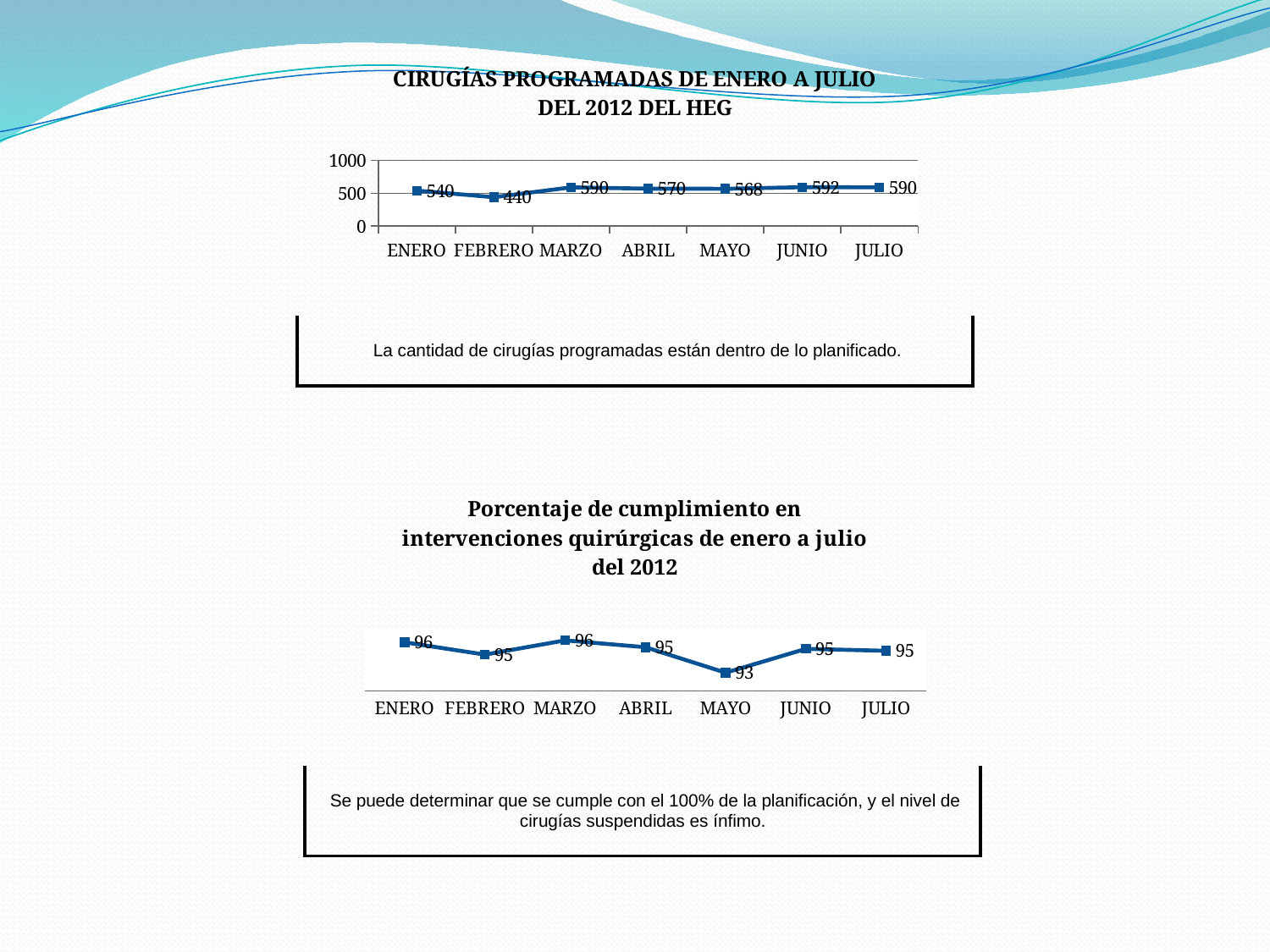

### Chart: CIRUGÍAS PROGRAMADAS DE ENERO A JULIO DEL 2012 DEL HEG

| Category | CIRUGÍAS PROGRAMADAS DE ENERO A JUNIO DEL 2012 DEL HEG |
|---|---|
| ENERO | 540.0 |
| FEBRERO | 440.0 |
| MARZO | 590.0 |
| ABRIL | 570.0 |
| MAYO | 568.0 |
| JUNIO | 592.0 |
| JULIO | 590.0 |
| La cantidad de cirugías programadas están dentro de lo planificado. |
| --- |

### Chart: Porcentaje de cumplimiento en intervenciones quirúrgicas de enero a julio del 2012

| Category |  |
|---|---|
| ENERO | 95.74074074074073 |
| FEBRERO | 94.54545454545452 |
| MARZO | 95.93220338983062 |
| ABRIL | 95.26315789473678 |
| MAYO | 92.78169014084516 |
| JUNIO | 95.10135135135125 |
| JULIO | 94.91525423728817 |
| Se puede determinar que se cumple con el 100% de la planificación, y el nivel de cirugías suspendidas es ínfimo. |
| --- |